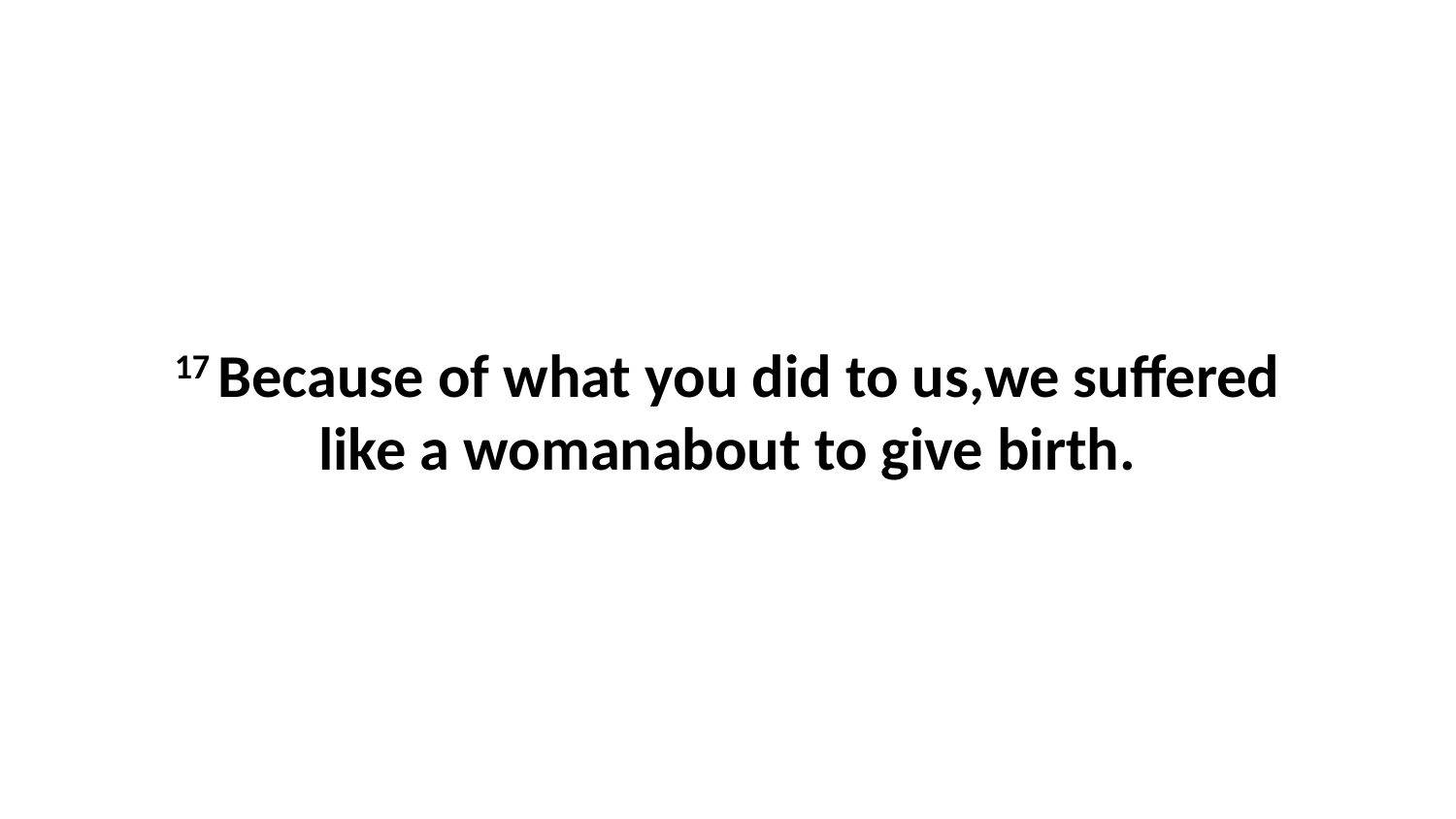

17 Because of what you did to us,we suffered like a womanabout to give birth.